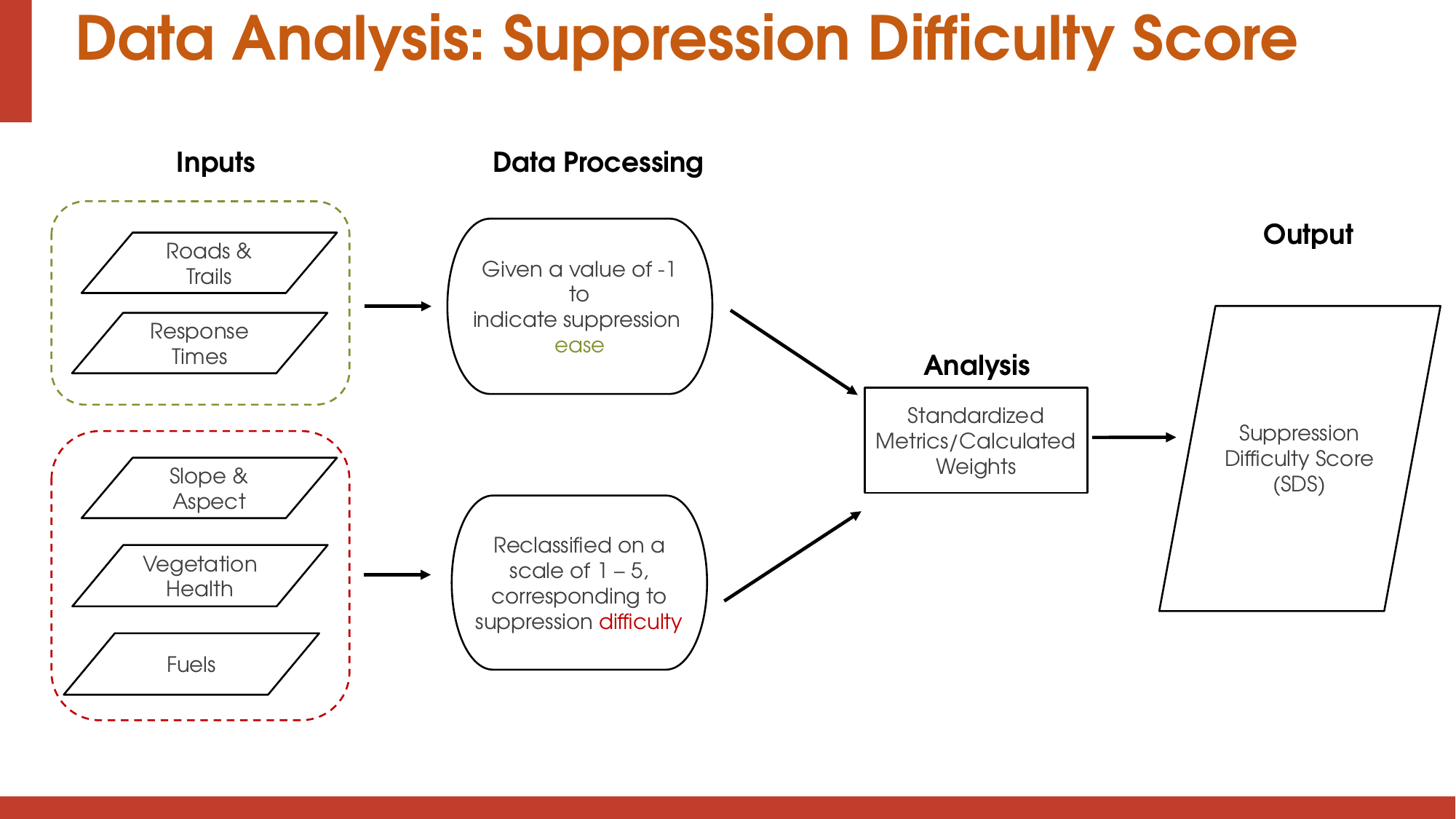

Data Analysis: Suppression Difficulty Score

Inputs
Data Processing

Output
Given a value of -1 to indicate suppression ease
Roads & Trails

Response Times
Analysis
Standardized Metrics/Calculated Weights
Suppression Difficulty Score (SDS)

Slope & Aspect
Reclassified on a scale of 1 – 5, corresponding to suppression difficulty
Vegetation Health
Fuels